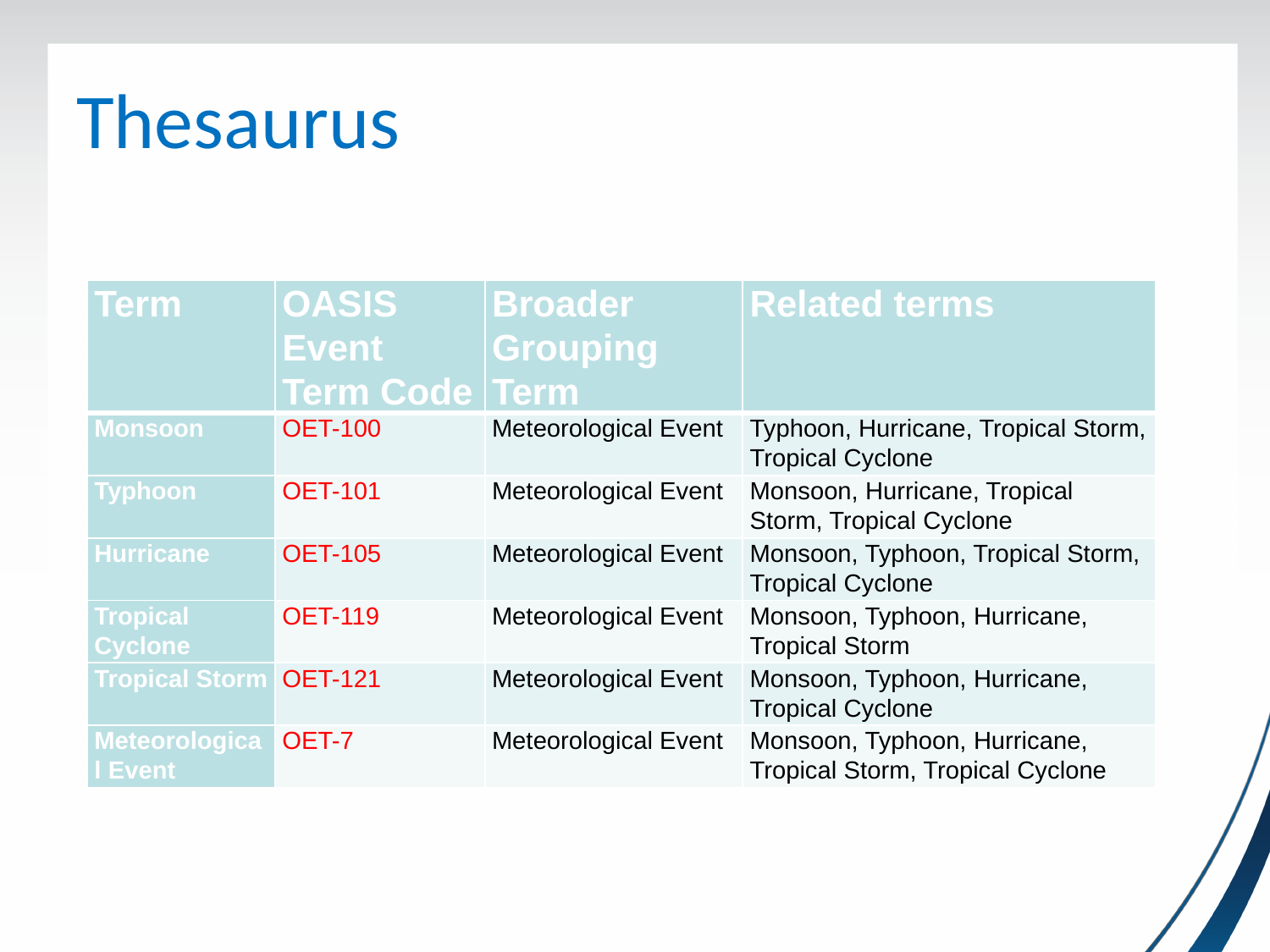

# Thesaurus
| Term | OASIS Event Term Code | Broader Grouping Term | Related terms |
| --- | --- | --- | --- |
| Monsoon | OET-100 | Meteorological Event | Typhoon, Hurricane, Tropical Storm, Tropical Cyclone |
| Typhoon | OET-101 | Meteorological Event | Monsoon, Hurricane, Tropical Storm, Tropical Cyclone |
| Hurricane | OET-105 | Meteorological Event | Monsoon, Typhoon, Tropical Storm, Tropical Cyclone |
| Tropical Cyclone | OET-119 | Meteorological Event | Monsoon, Typhoon, Hurricane, Tropical Storm |
| Tropical Storm | OET-121 | Meteorological Event | Monsoon, Typhoon, Hurricane, Tropical Cyclone |
| Meteorological Event | OET-7 | Meteorological Event | Monsoon, Typhoon, Hurricane, Tropical Storm, Tropical Cyclone |